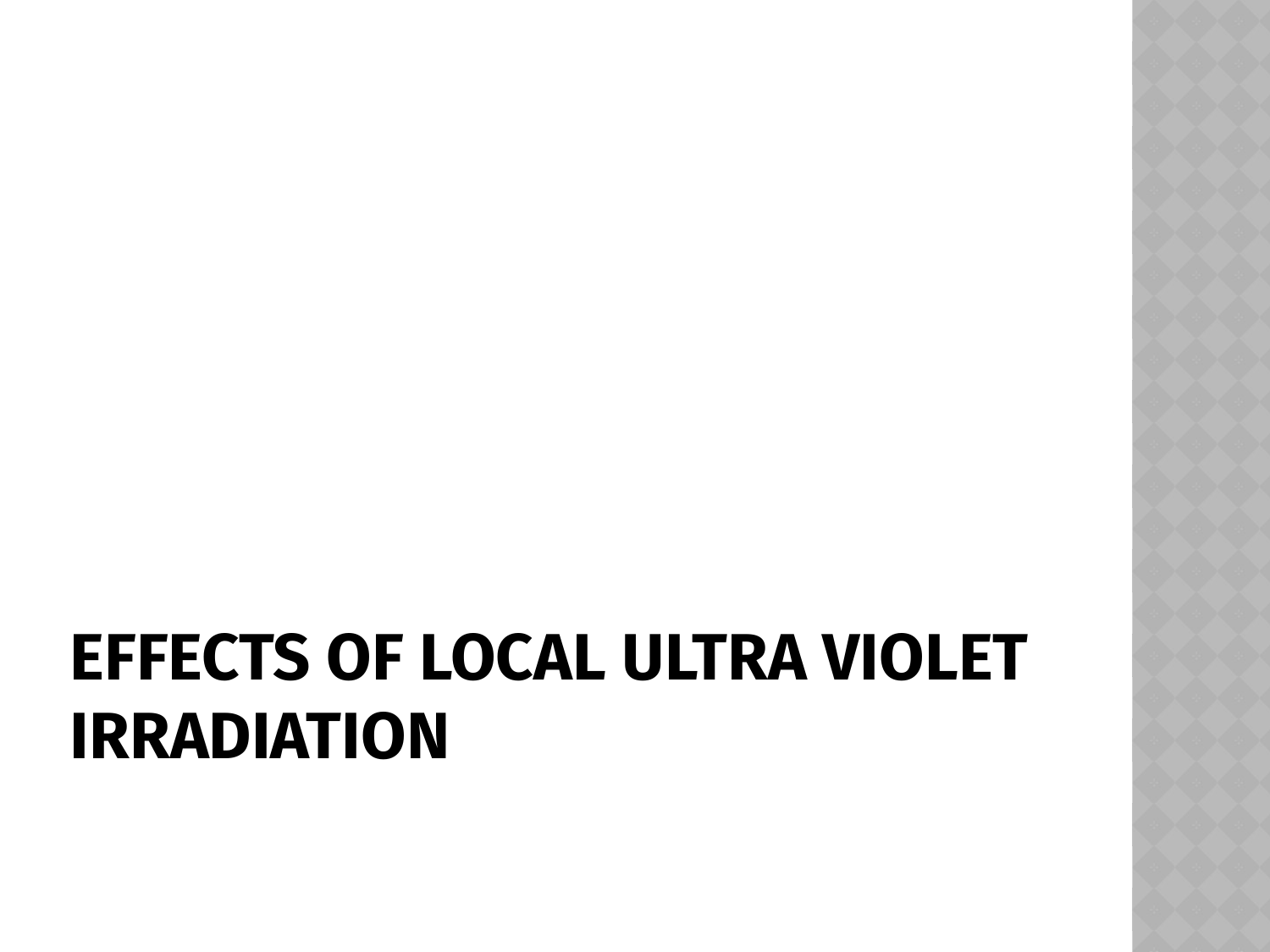

# Effects of local ultra violet irradiation